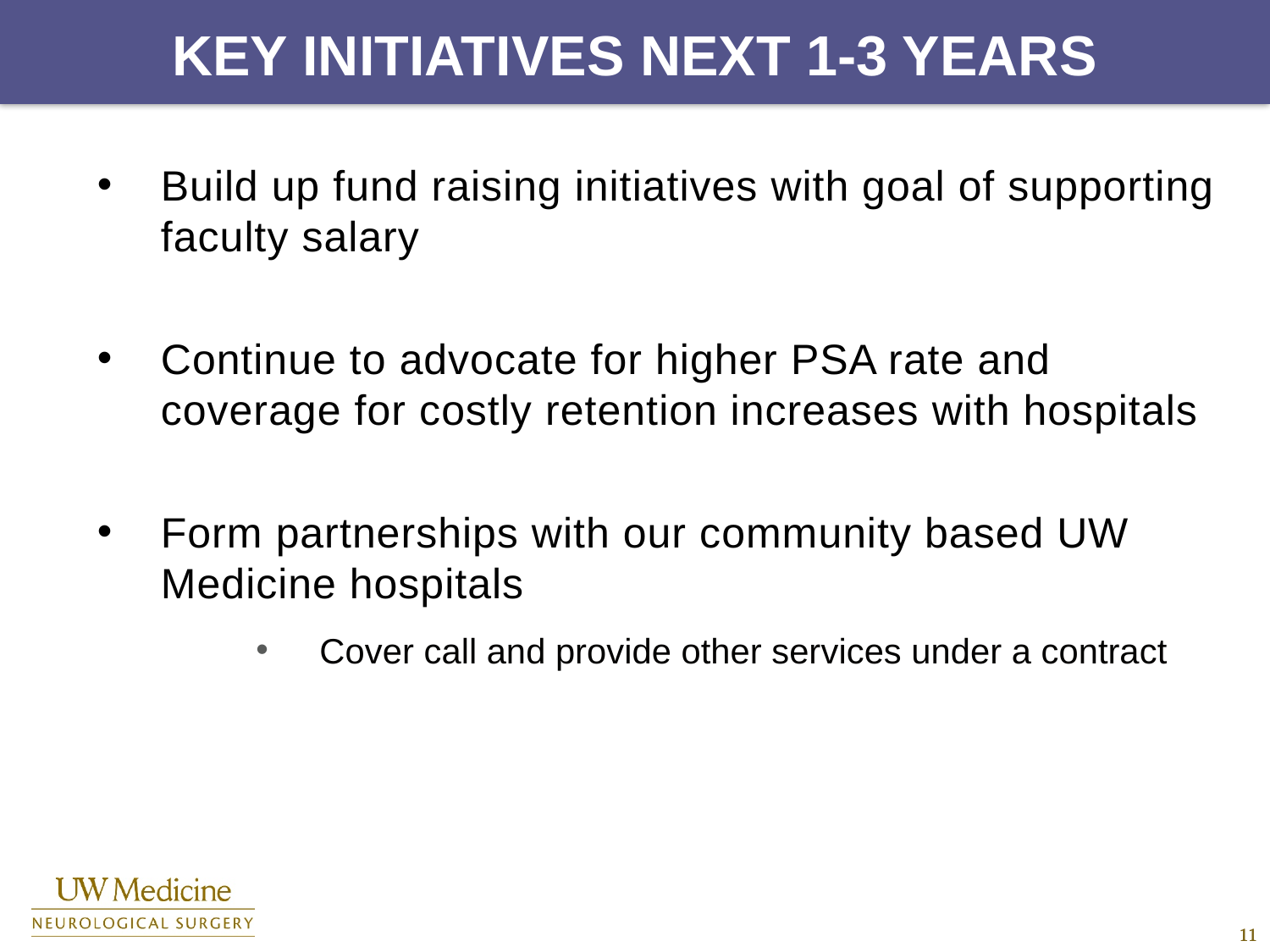

# Key initiatives next 1-3 years
Build up fund raising initiatives with goal of supporting faculty salary

Continue to advocate for higher PSA rate and coverage for costly retention increases with hospitals

Form partnerships with our community based UW Medicine hospitals
Cover call and provide other services under a contract

11